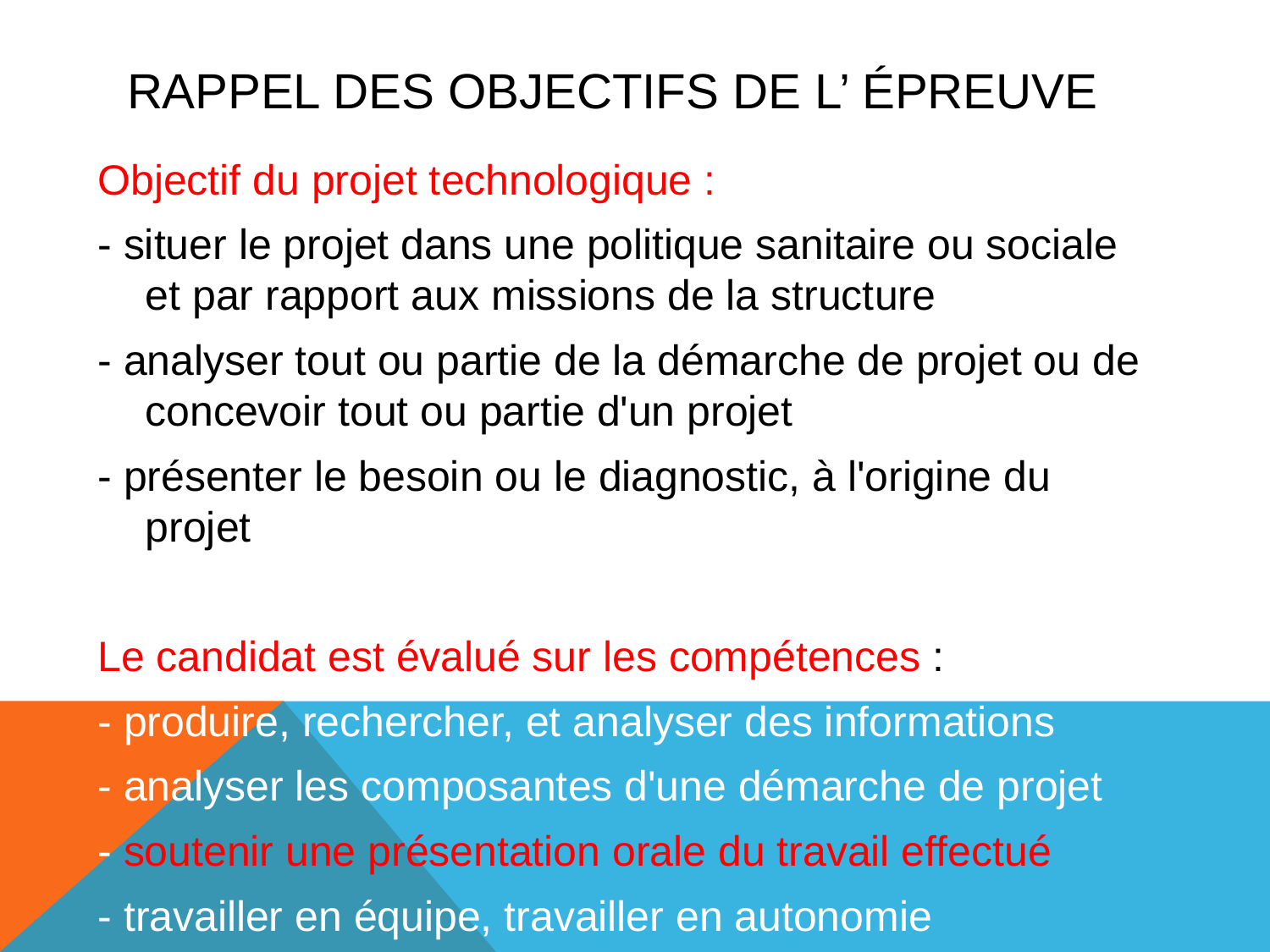

# rappel des objectifs de l’ épreuve
Objectif du projet technologique :
- situer le projet dans une politique sanitaire ou sociale et par rapport aux missions de la structure
- analyser tout ou partie de la démarche de projet ou de concevoir tout ou partie d'un projet
- présenter le besoin ou le diagnostic, à l'origine du projet

Le candidat est évalué sur les compétences :
- produire, rechercher, et analyser des informations
- analyser les composantes d'une démarche de projet
- soutenir une présentation orale du travail effectué
- travailler en équipe, travailler en autonomie